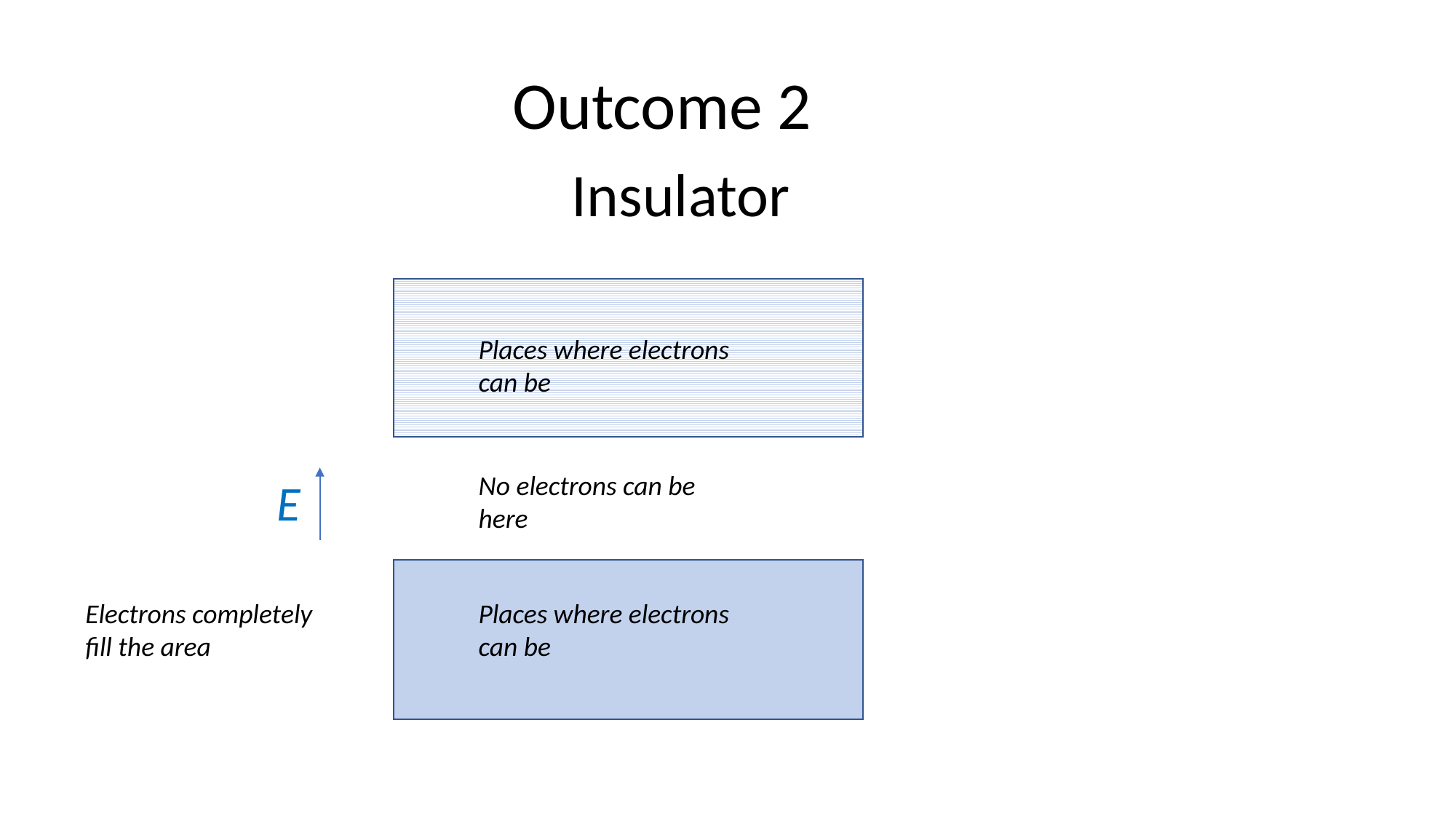

Outcome 2
# Insulator

Places where electrons can be
No electrons can be here
E

Electrons completely fill the area
Places where electrons can be